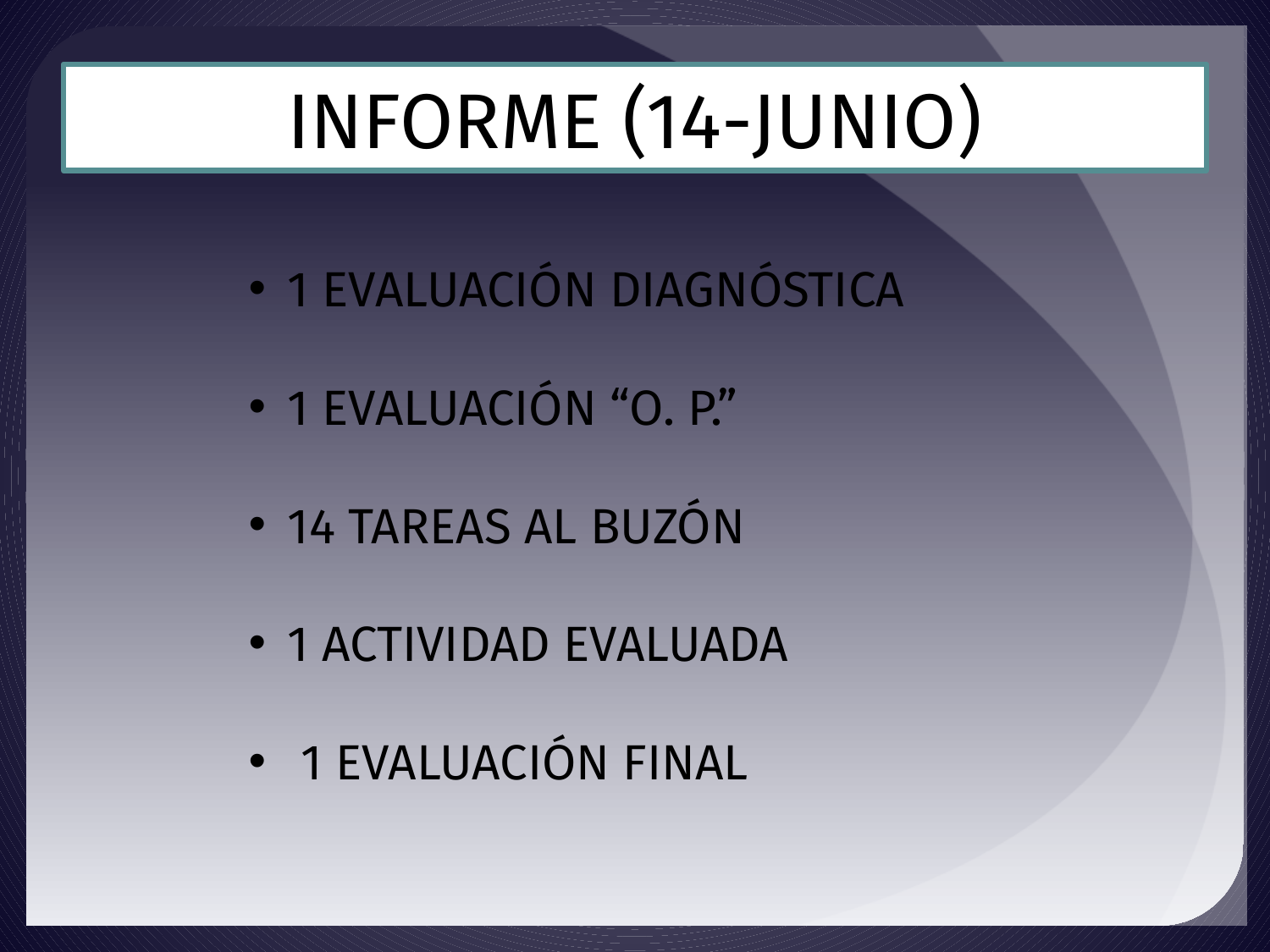

INFORME (14-JUNIO)
1 EVALUACIÓN DIAGNÓSTICA
1 EVALUACIÓN “O. P.”
14 TAREAS AL BUZÓN
1 ACTIVIDAD EVALUADA
 1 EVALUACIÓN FINAL